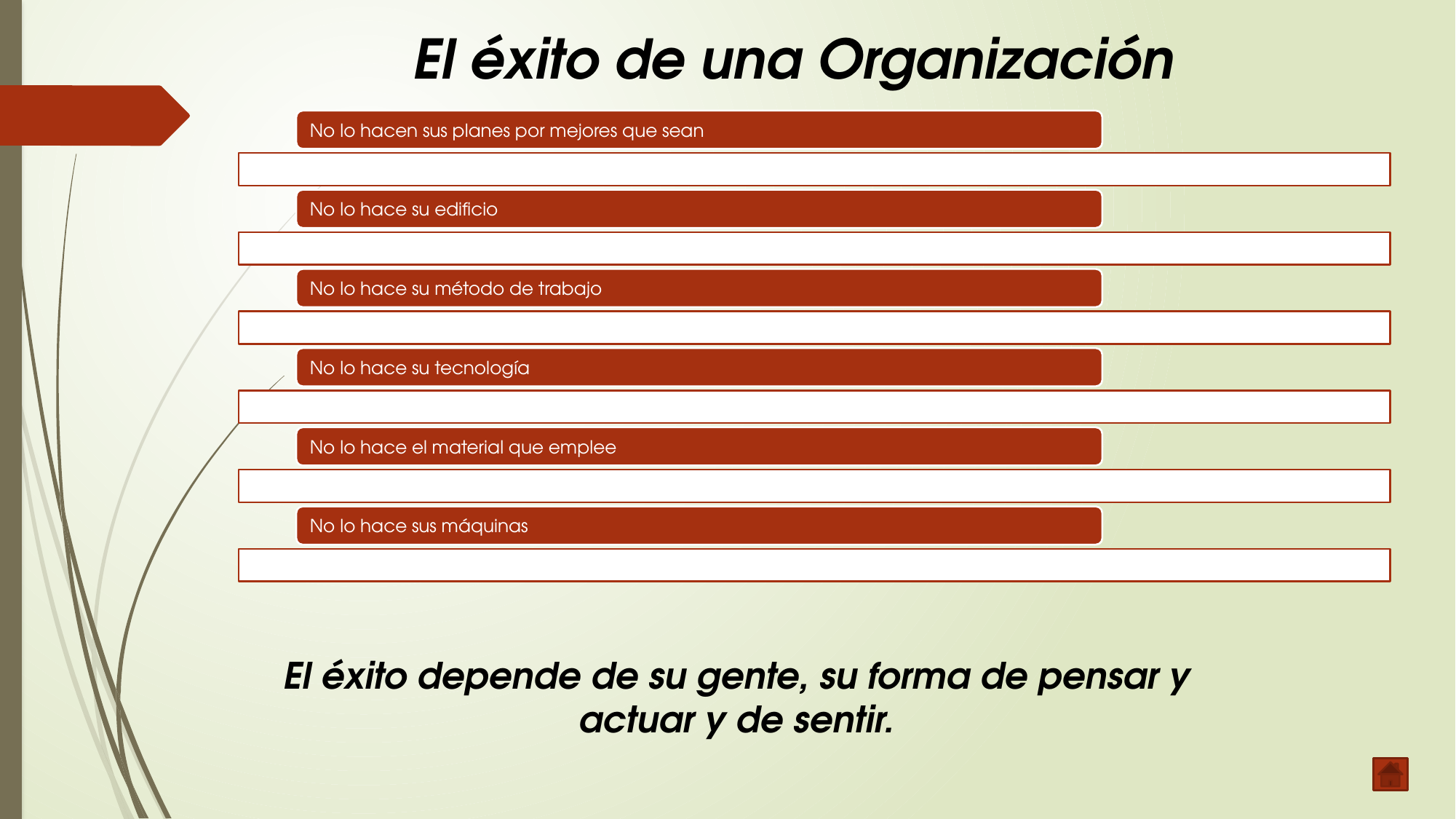

El éxito de una Organización
No lo hacen sus planes por mejores que sean
No lo hace su edificio
No lo hace su método de trabajo
No lo hace el material que emplee
No lo hace sus máquinas
No lo hace su tecnología
El éxito depende de su gente, su forma de pensar y actuar y de sentir.